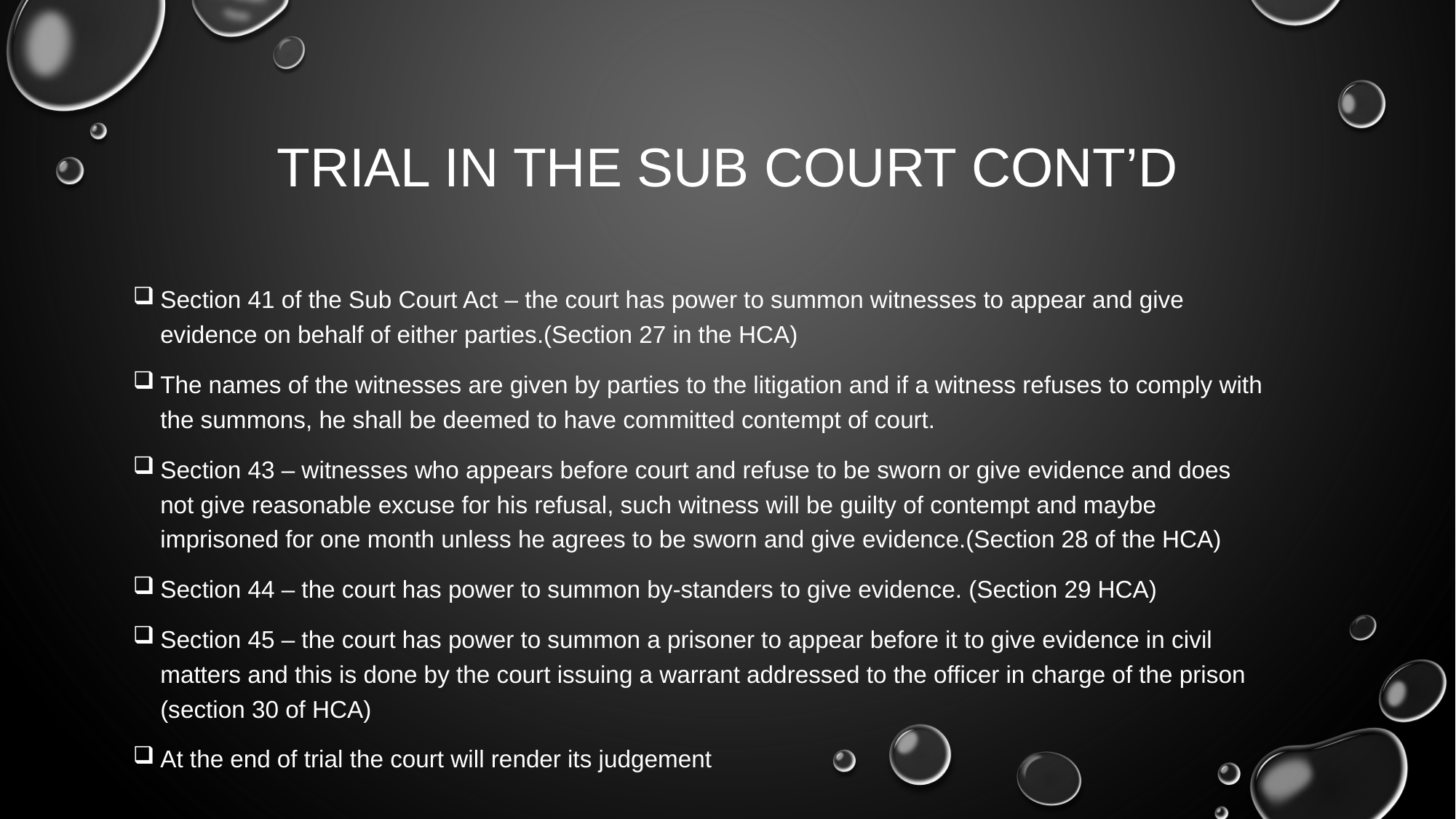

# TRIAL IN THE SUB COURT CONT’d
Section 41 of the Sub Court Act – the court has power to summon witnesses to appear and give evidence on behalf of either parties.(Section 27 in the HCA)
The names of the witnesses are given by parties to the litigation and if a witness refuses to comply with the summons, he shall be deemed to have committed contempt of court.
Section 43 – witnesses who appears before court and refuse to be sworn or give evidence and does not give reasonable excuse for his refusal, such witness will be guilty of contempt and maybe imprisoned for one month unless he agrees to be sworn and give evidence.(Section 28 of the HCA)
Section 44 – the court has power to summon by-standers to give evidence. (Section 29 HCA)
Section 45 – the court has power to summon a prisoner to appear before it to give evidence in civil matters and this is done by the court issuing a warrant addressed to the officer in charge of the prison (section 30 of HCA)
At the end of trial the court will render its judgement